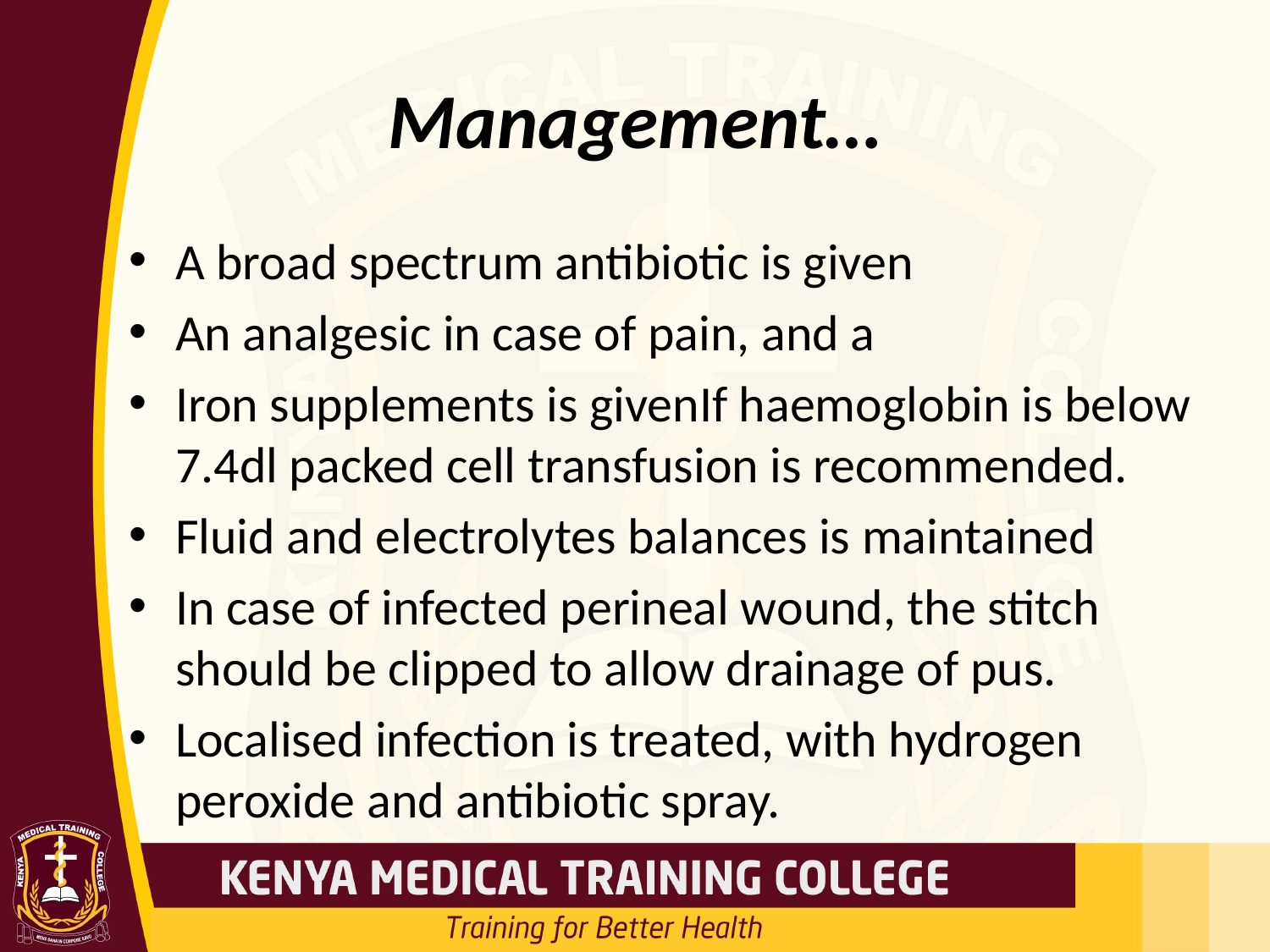

# Management…
A broad spectrum antibiotic is given
An analgesic in case of pain, and a
Iron supplements is givenIf haemoglobin is below 7.4dl packed cell transfusion is recommended.
Fluid and electrolytes balances is maintained
In case of infected perineal wound, the stitch should be clipped to allow drainage of pus.
Localised infection is treated, with hydrogen peroxide and antibiotic spray.